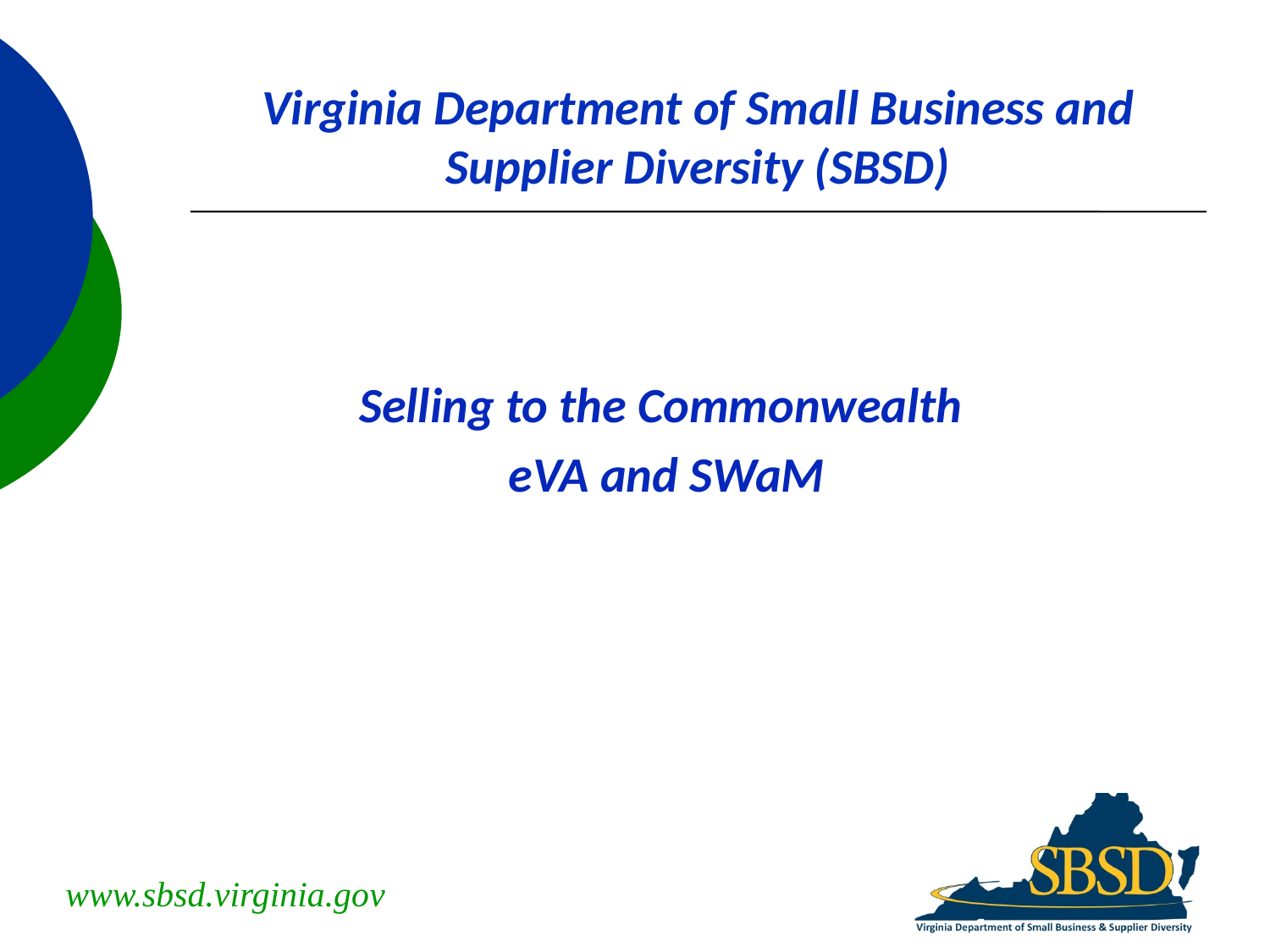

# Virginia Department of Small Business and Supplier Diversity (SBSD)

Selling to the Commonwealth
eVA and SWaM
www.sbsd.virginia.gov